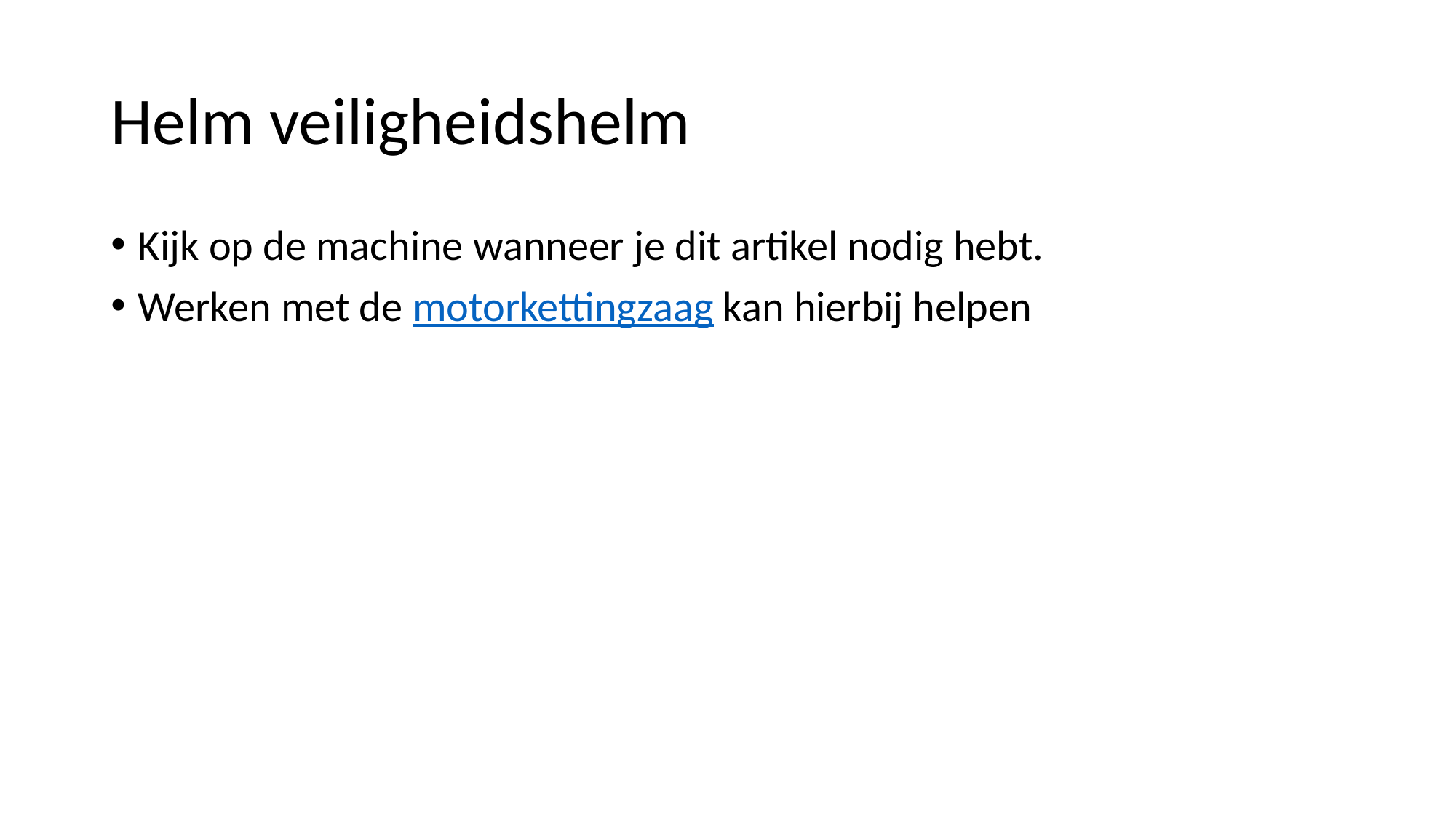

# Helm veiligheidshelm
Kijk op de machine wanneer je dit artikel nodig hebt.
Werken met de motorkettingzaag kan hierbij helpen